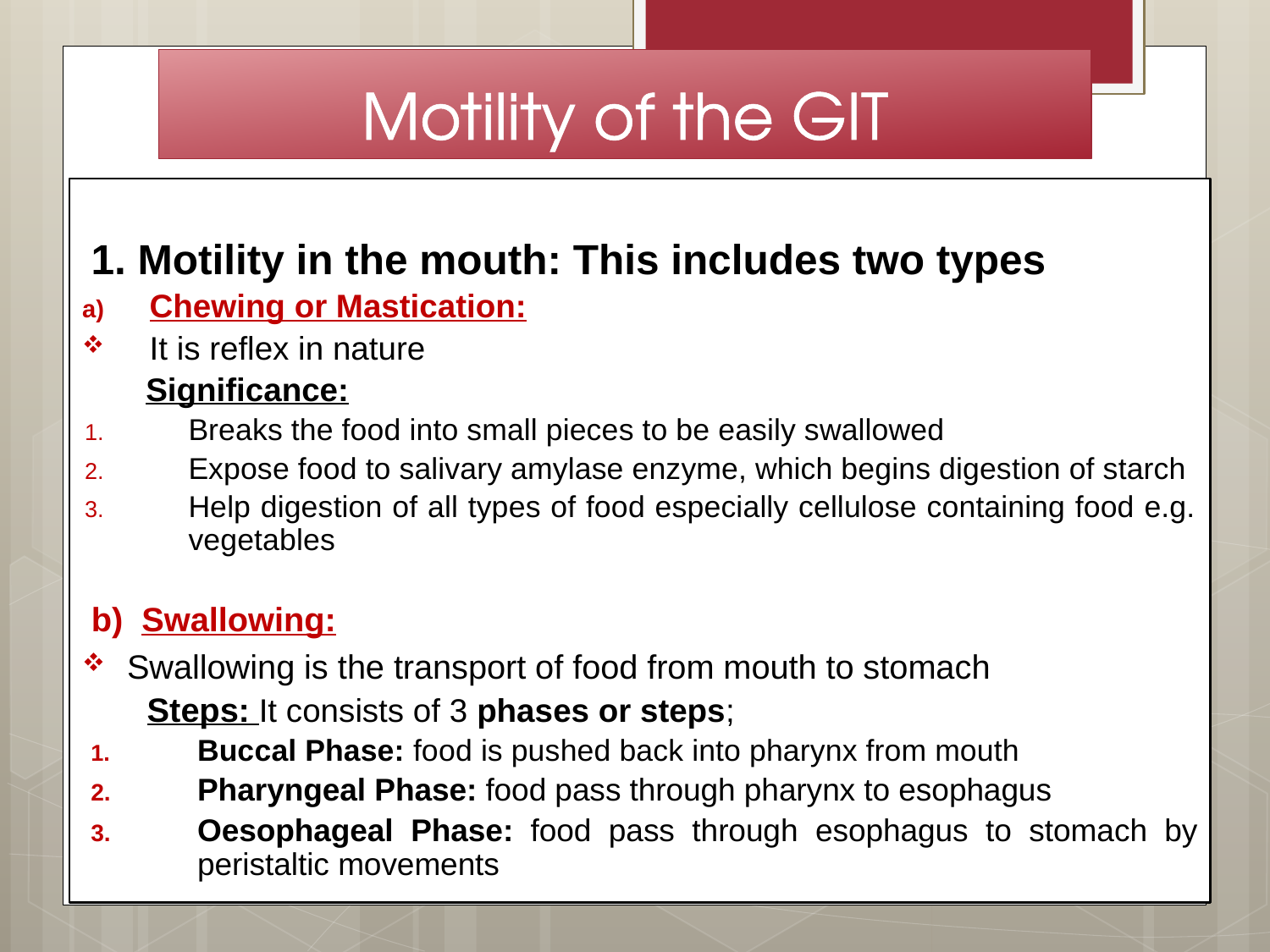

# Motility of the GIT

1. Motility in the mouth: This includes two types
Chewing or Mastication:
It is reflex in nature
       Significance:
Breaks the food into small pieces to be easily swallowed
Expose food to salivary amylase enzyme, which begins digestion of starch
Help digestion of all types of food especially cellulose containing food e.g. vegetables

 b)  Swallowing:
Swallowing is the transport of food from mouth to stomach
      Steps: It consists of 3 phases or steps;
Buccal Phase: food is pushed back into pharynx from mouth
Pharyngeal Phase: food pass through pharynx to esophagus
Oesophageal Phase: food pass through esophagus to stomach by peristaltic movements